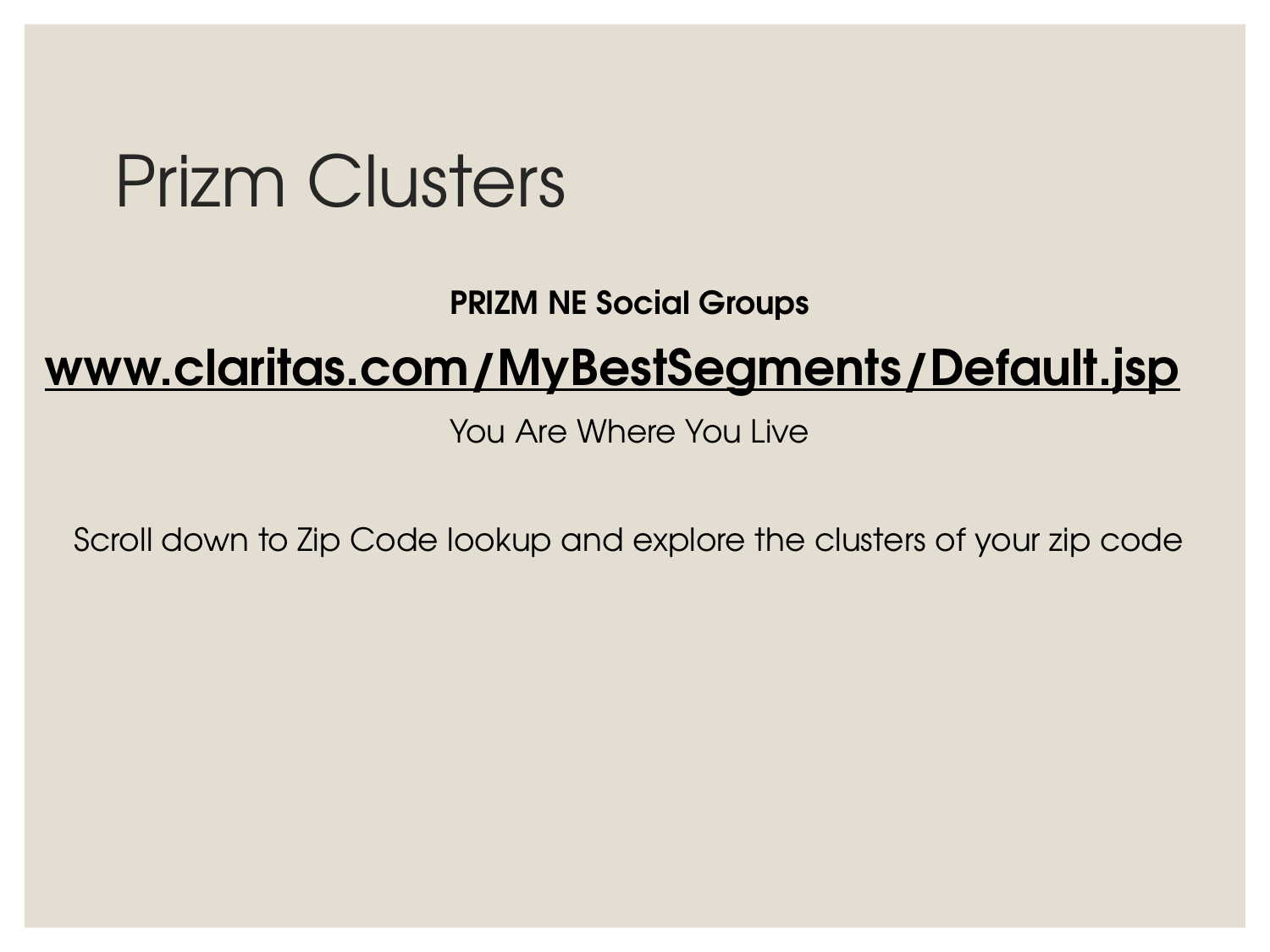

# Prizm Clusters

PRIZM NE Social Groups
www.claritas.com/MyBestSegments/Default.jsp
You Are Where You Live

Scroll down to Zip Code lookup and explore the clusters of your zip code